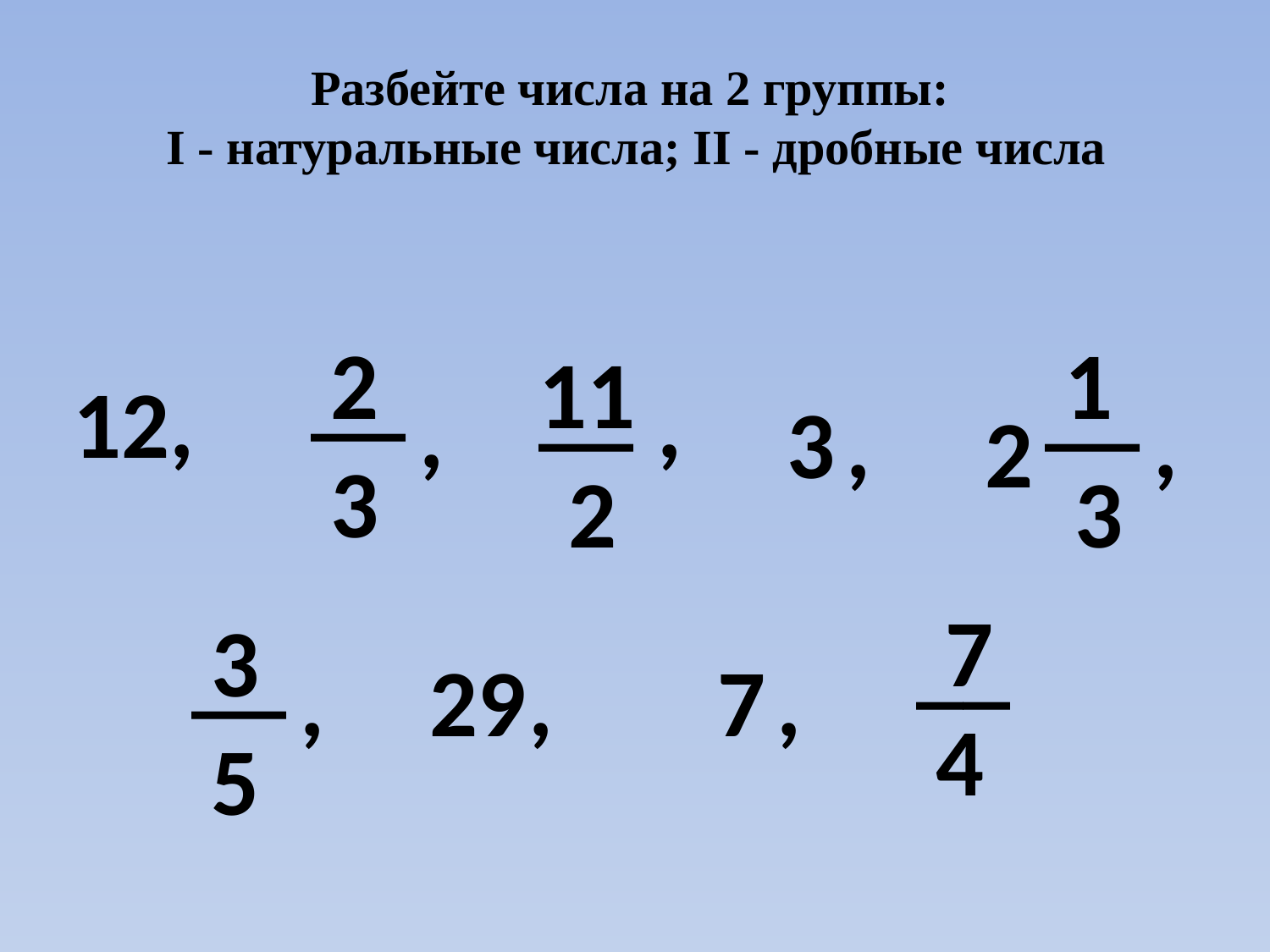

Разбейте числа на 2 группы:
 I - натуральные числа; II - дробные числа
2
1
__
11
__
__
12,
,
,
3
,
,
2
3
2
3
7
3
__
__
,
29
,
7
,
4
5